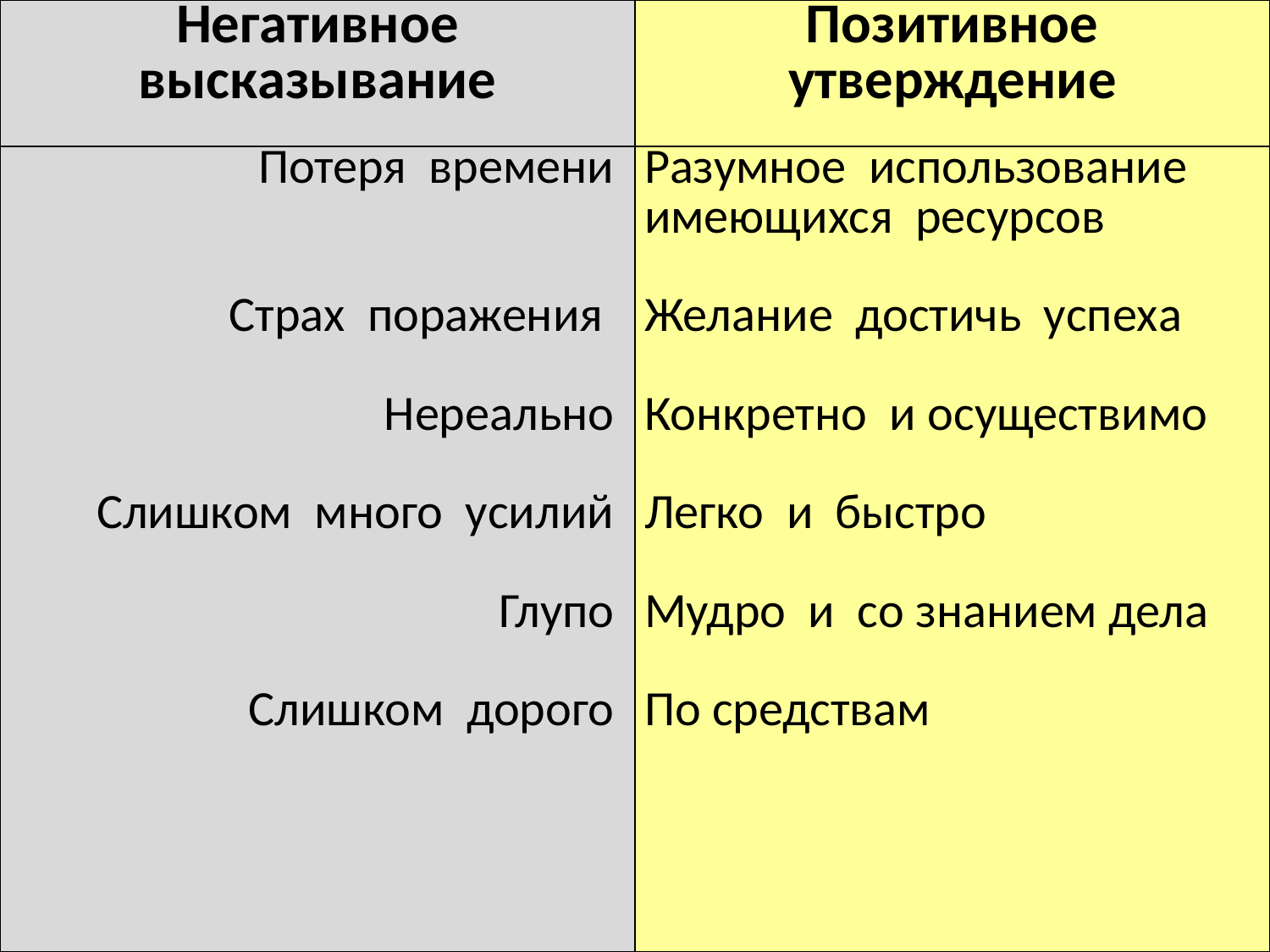

| Негативное высказывание | Позитивное утверждение |
| --- | --- |
| Потеря времени Страх поражения Нереально Слишком много усилий Глупо Слишком дорого | Разумное использование имеющихся ресурсов Желание достичь успеха Конкретно и осуществимо Легко и быстро Мудро и со знанием дела По средствам |